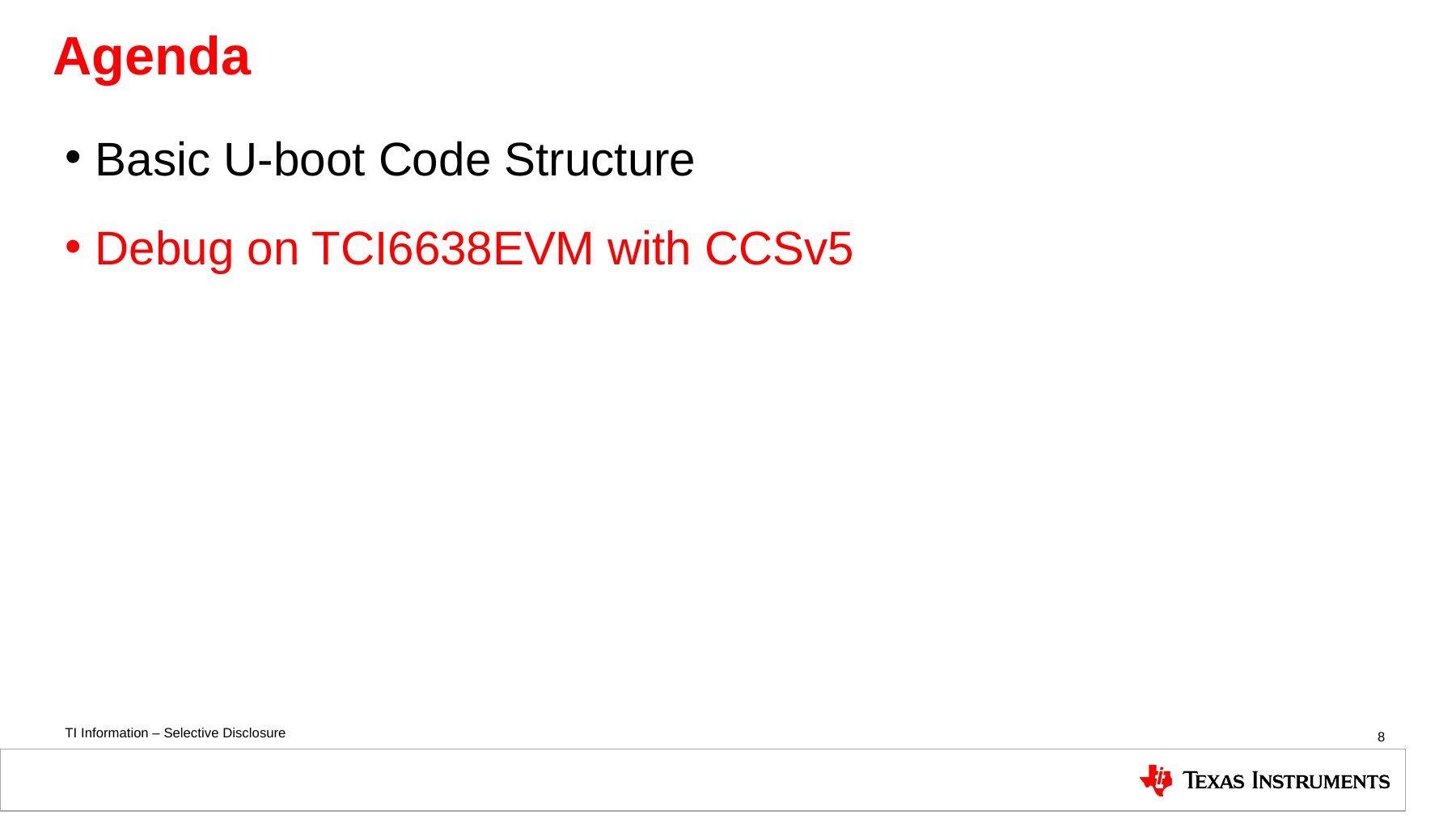

Agenda
Basic U-boot Code Structure
Debug on TCI6638EVM with CCSv5
8